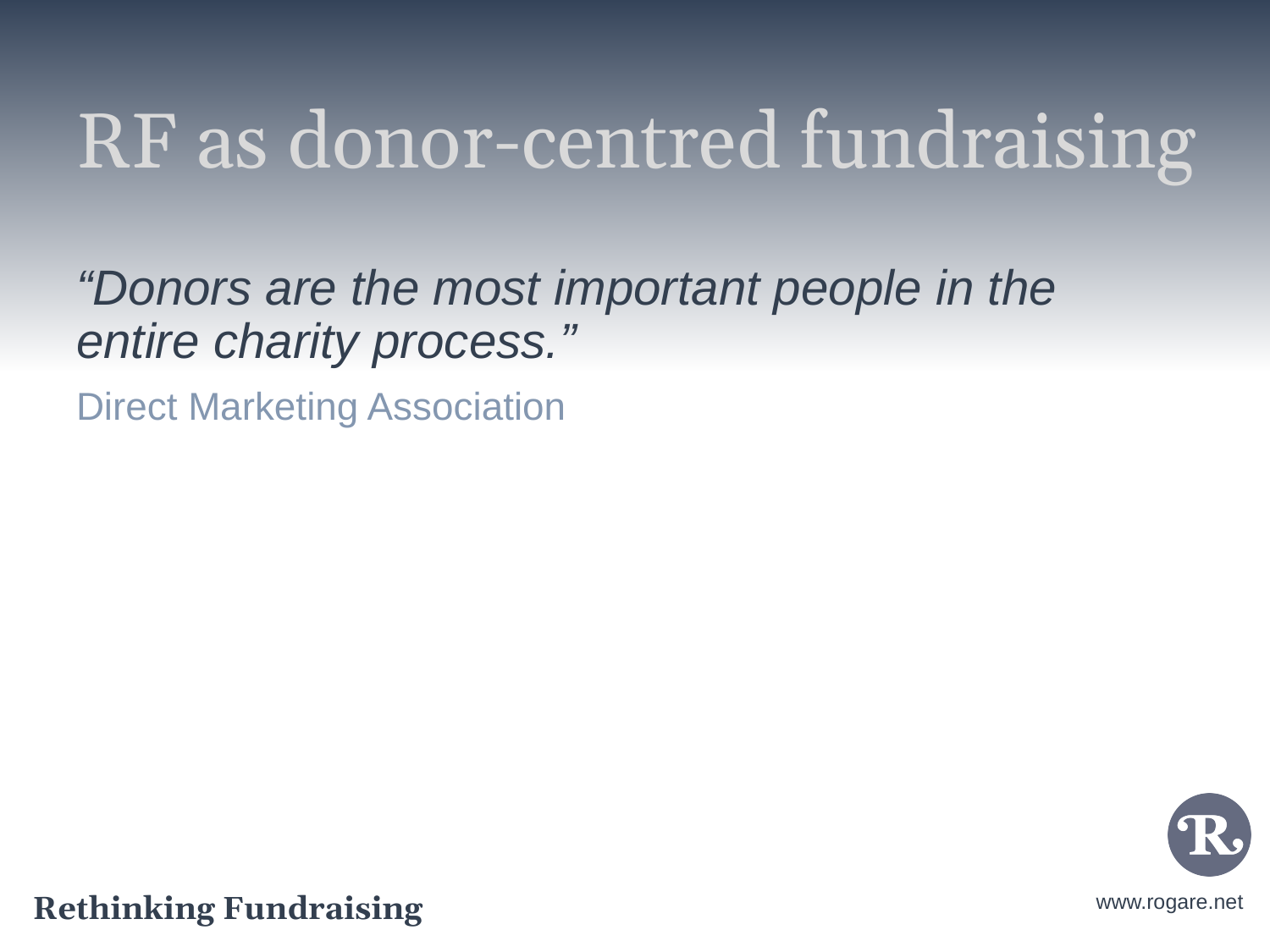

# RF as donor-centred fundraising
“Donors are the most important people in the entire charity process.”
Direct Marketing Association